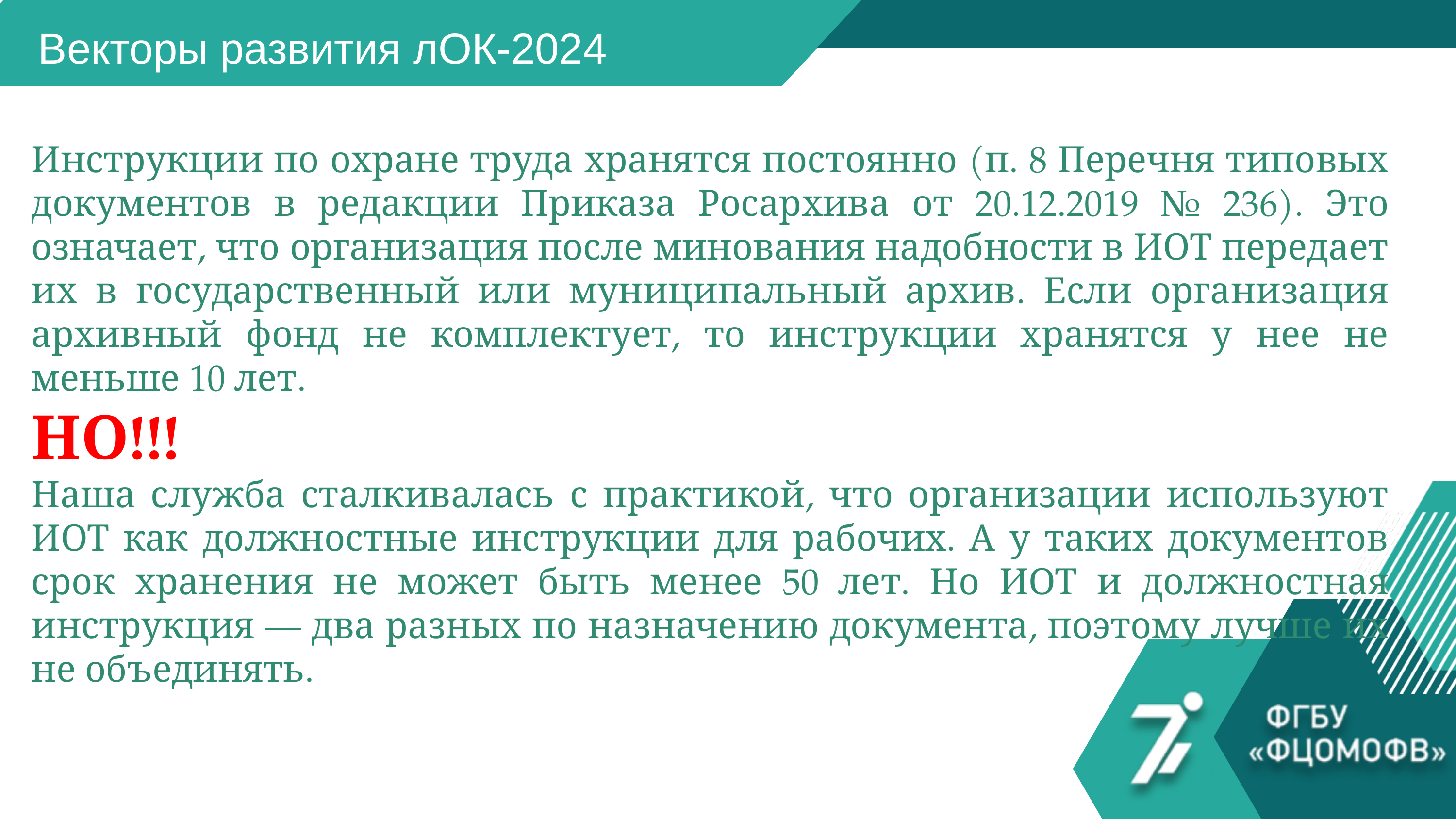

Векторы развития лОК-2024

Инструкции по охране труда хранятся постоянно (п. 8 Перечня типовых документов в редакции Приказа Росархива от 20.12.2019 № 236). Это означает, что организация после минования надобности в ИОТ передает их в государственный или муниципальный архив. Если организация архивный фонд не комплектует, то инструкции хранятся у нее не меньше 10 лет.
НО!!!
Наша служба сталкивалась с практикой, что организации используют ИОТ как должностные инструкции для рабочих. А у таких документов срок хранения не может быть менее 50 лет. Но ИОТ и должностная инструкция — два разных по назначению документа, поэтому лучше их не объединять.